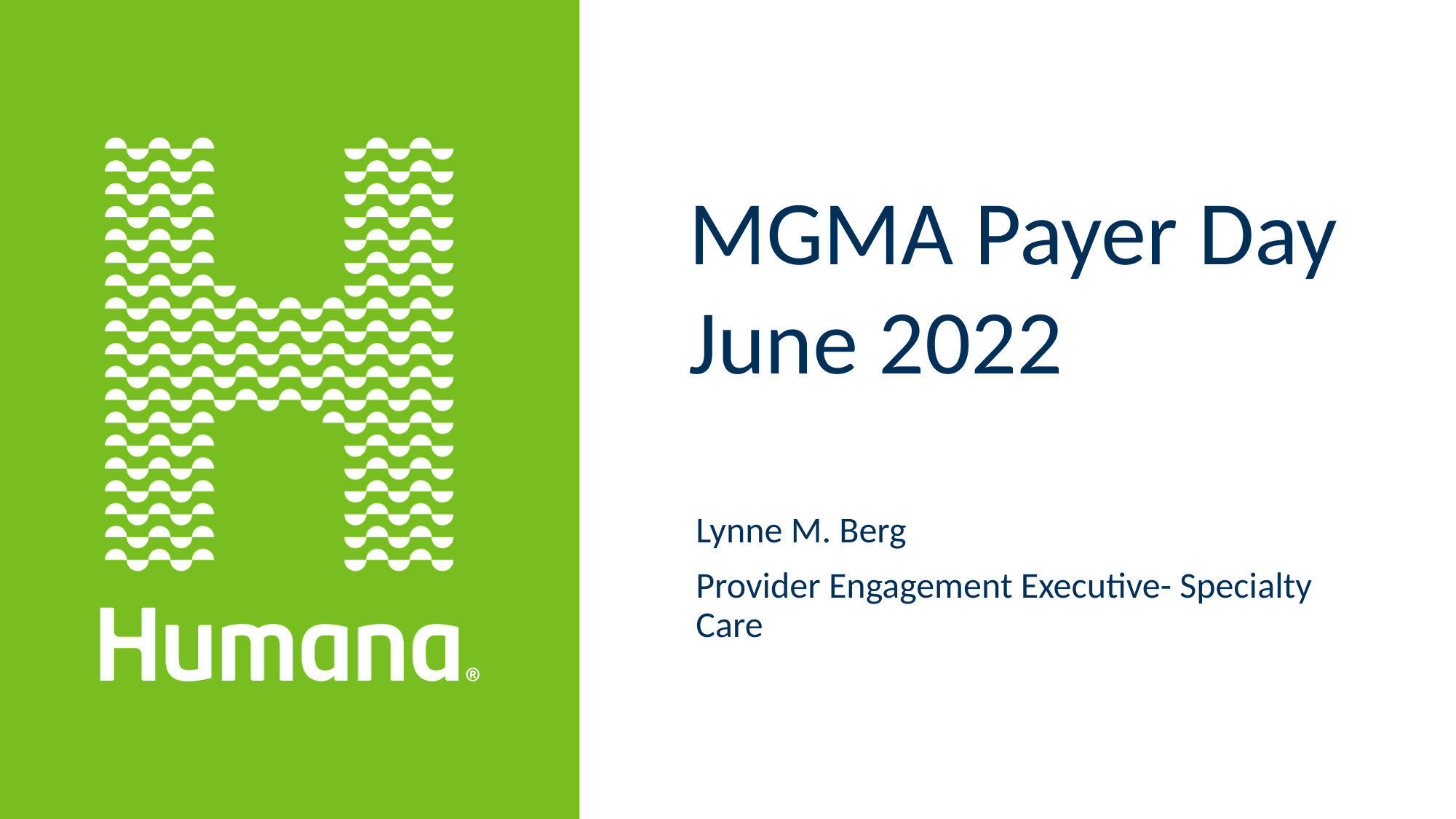

MGMA Payer Day June 2022

Lynne M. Berg
Provider Engagement Executive- Specialty Care